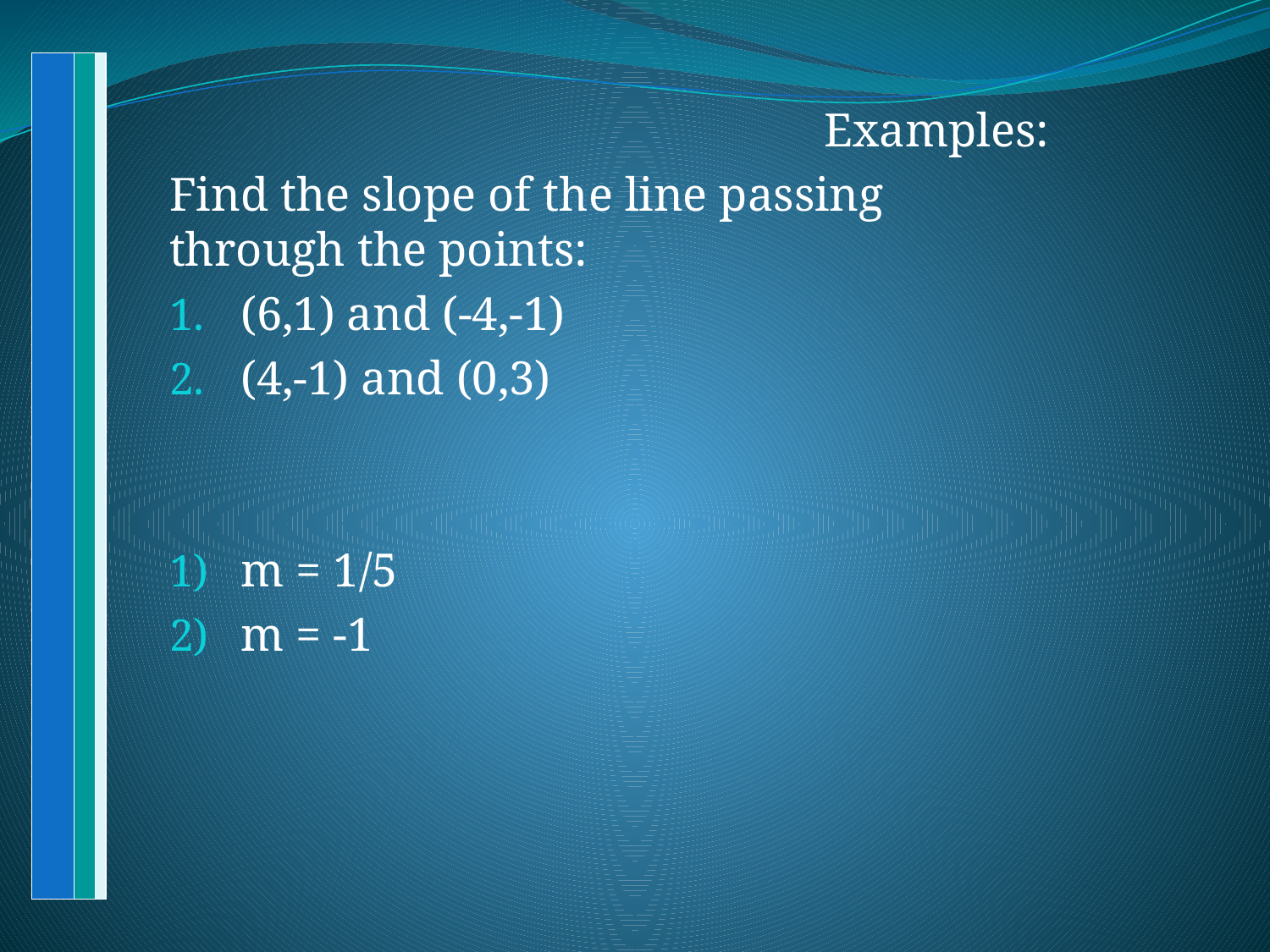

Examples:
Find the slope of the line passing through the points:
(6,1) and (-4,-1)
(4,-1) and (0,3)

m = 1/5
m = -1